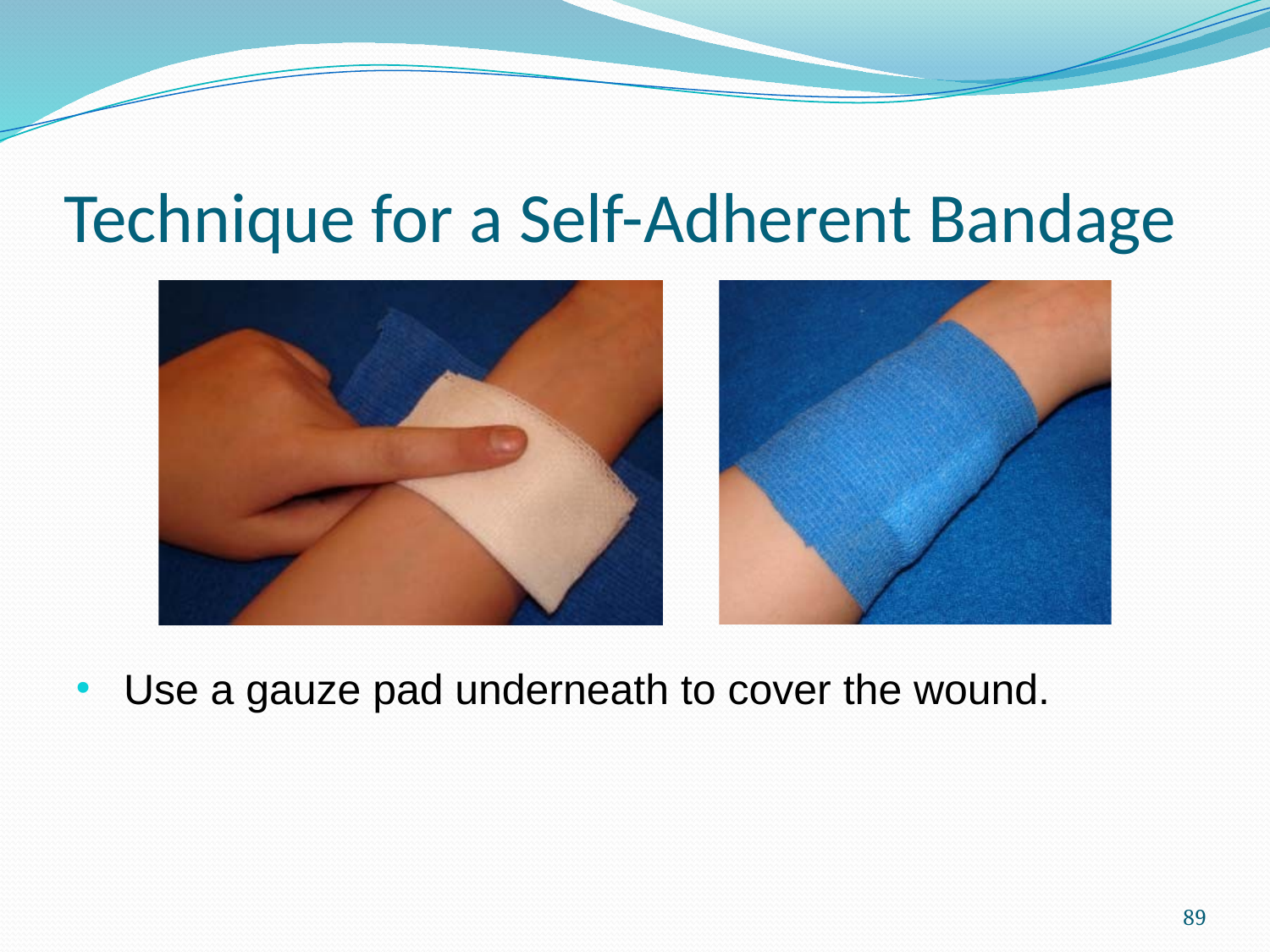

# Technique for a Self-Adherent Bandage

Use a gauze pad underneath to cover the wound.
89